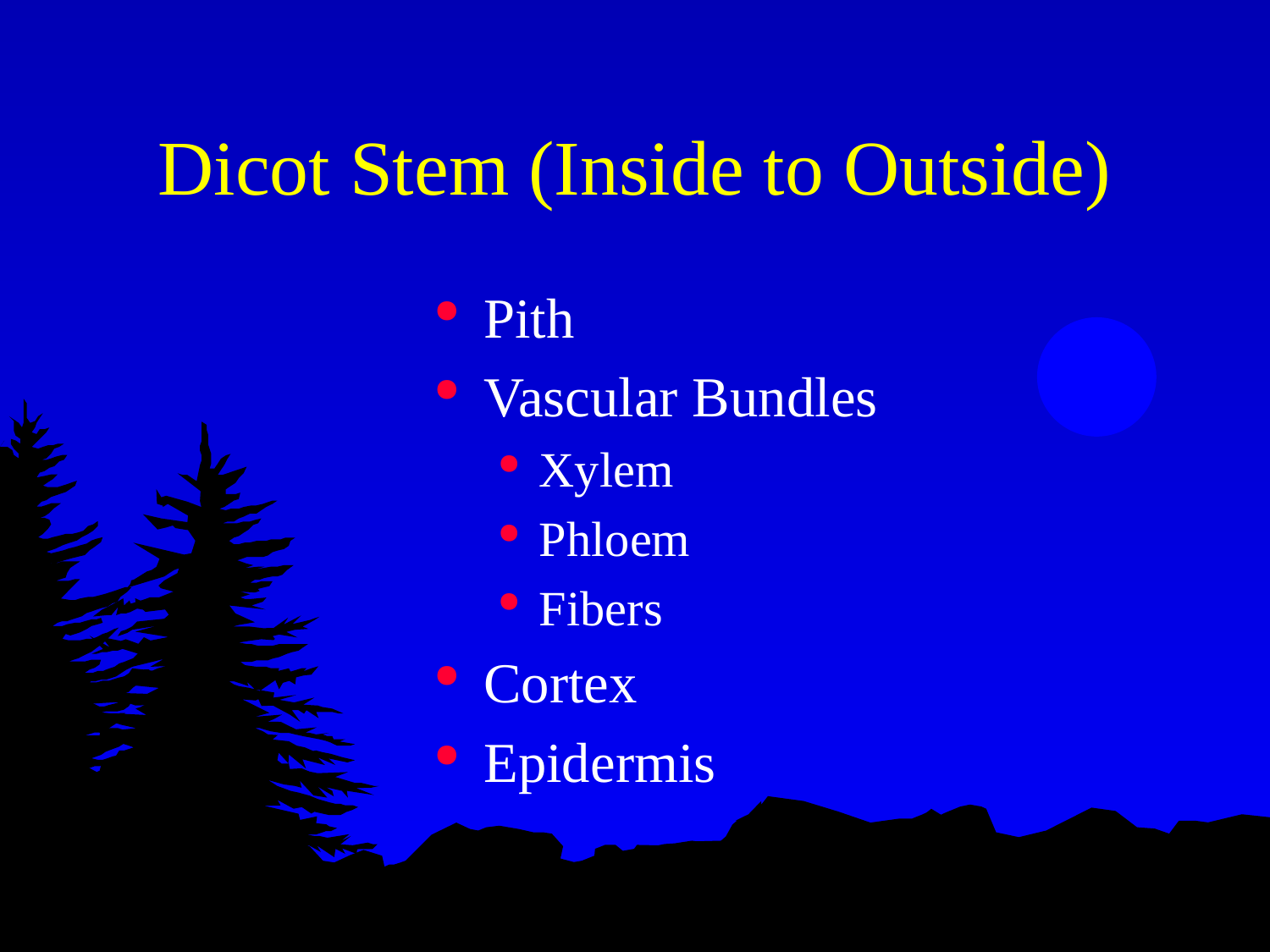

# Dicot Stem (Inside to Outside)
Pith
Vascular Bundles
Xylem
Phloem
Fibers
Cortex
Epidermis